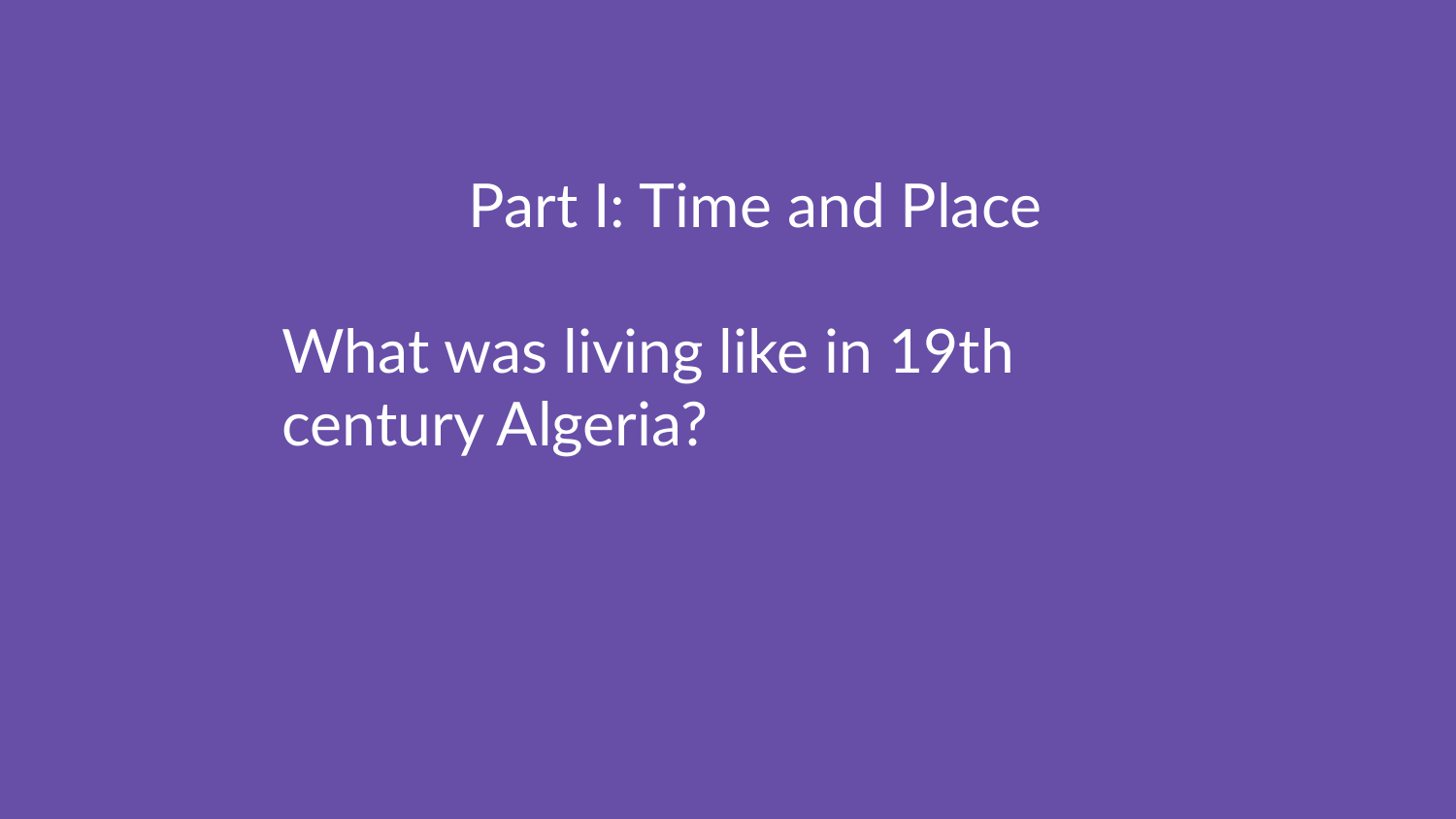

Part I: Time and Place

What was living like in 19th century Algeria?